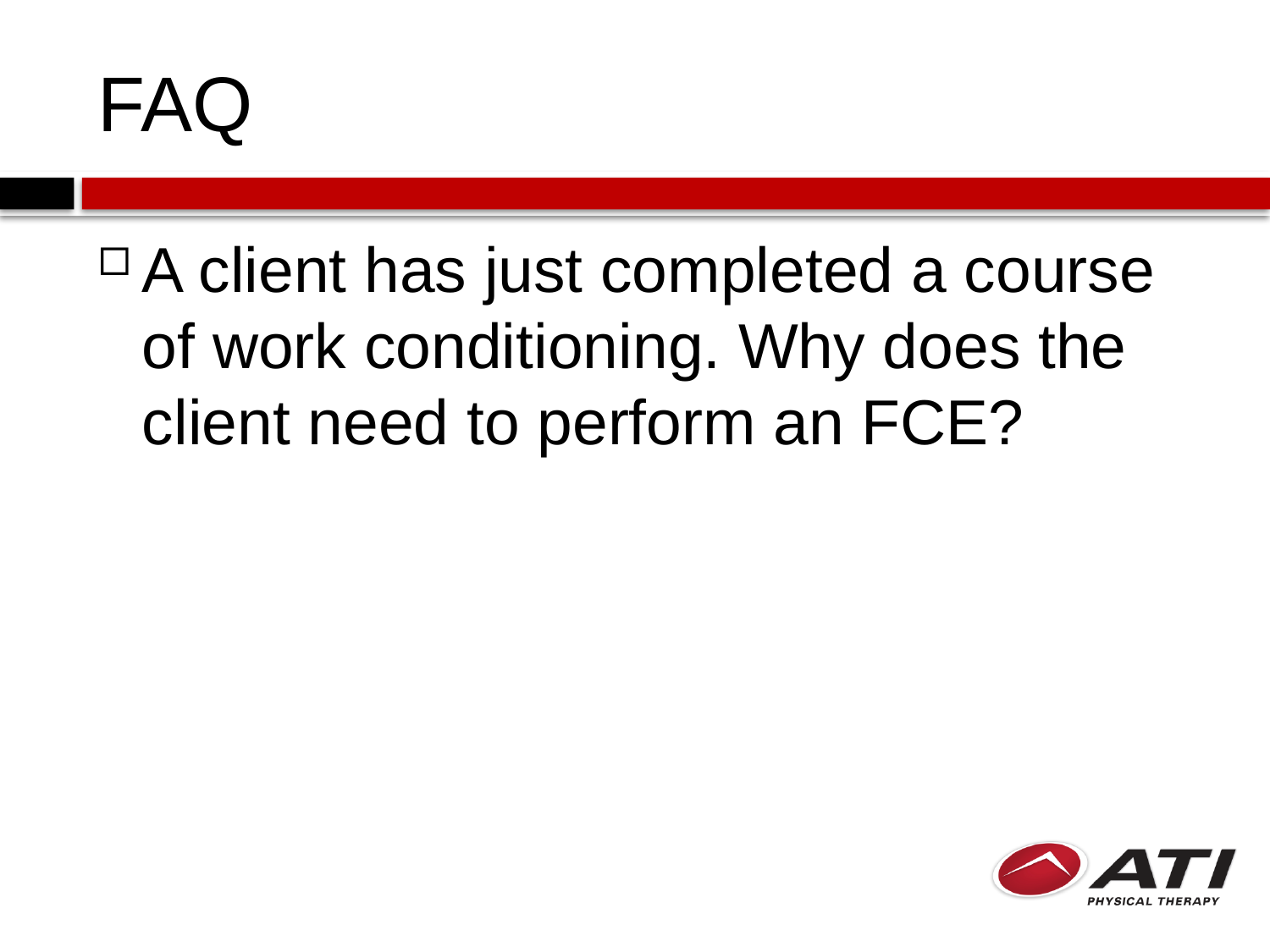

# FAQ
A client has just completed a course of work conditioning. Why does the client need to perform an FCE?